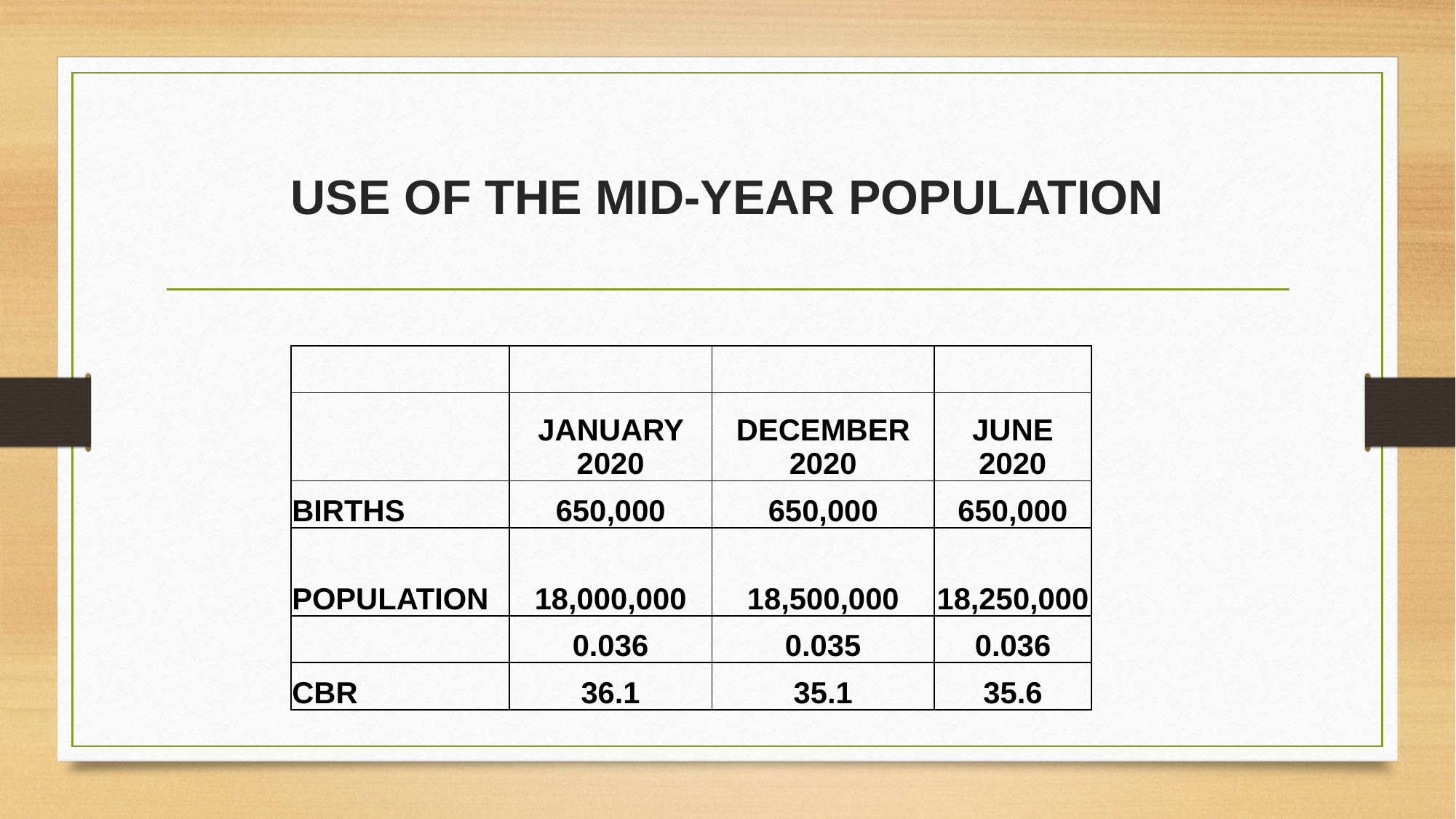

# USE OF THE MID-YEAR POPULATION
|  |  |  |  |
| --- | --- | --- | --- |
|  | JANUARY 2020 | DECEMBER 2020 | JUNE 2020 |
| BIRTHS | 650,000 | 650,000 | 650,000 |
| POPULATION | 18,000,000 | 18,500,000 | 18,250,000 |
|  | 0.036 | 0.035 | 0.036 |
| CBR | 36.1 | 35.1 | 35.6 |